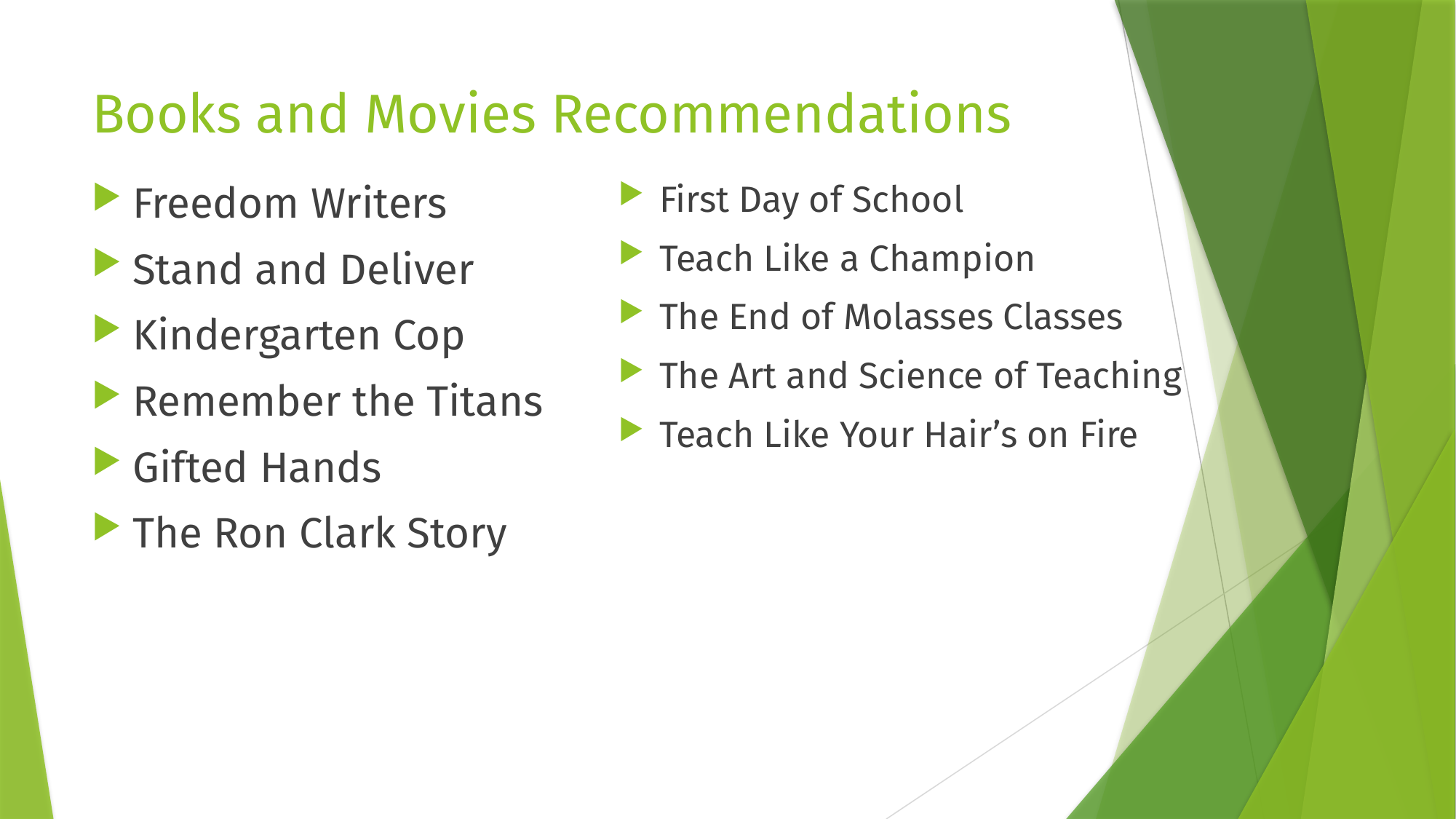

# Books and Movies Recommendations
Freedom Writers
Stand and Deliver
Kindergarten Cop
Remember the Titans
Gifted Hands
The Ron Clark Story
First Day of School
Teach Like a Champion
The End of Molasses Classes
The Art and Science of Teaching
Teach Like Your Hair’s on Fire